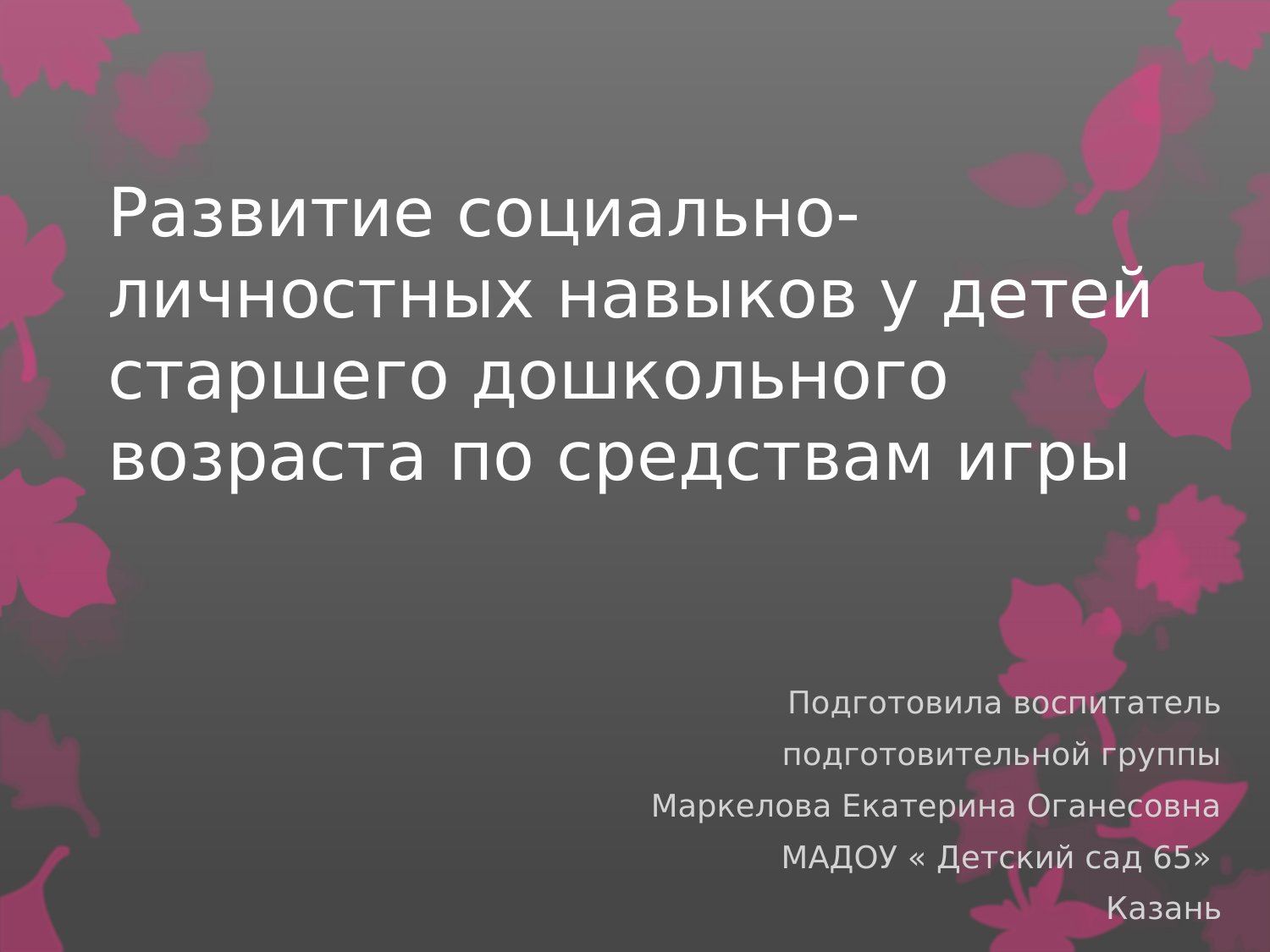

# Развитие социально-личностных навыков у детей старшего дошкольного возраста по средствам игры
Подготовила воспитатель
 подготовительной группы
Маркелова Екатерина Оганесовна
МАДОУ « Детский сад 65»
Казань